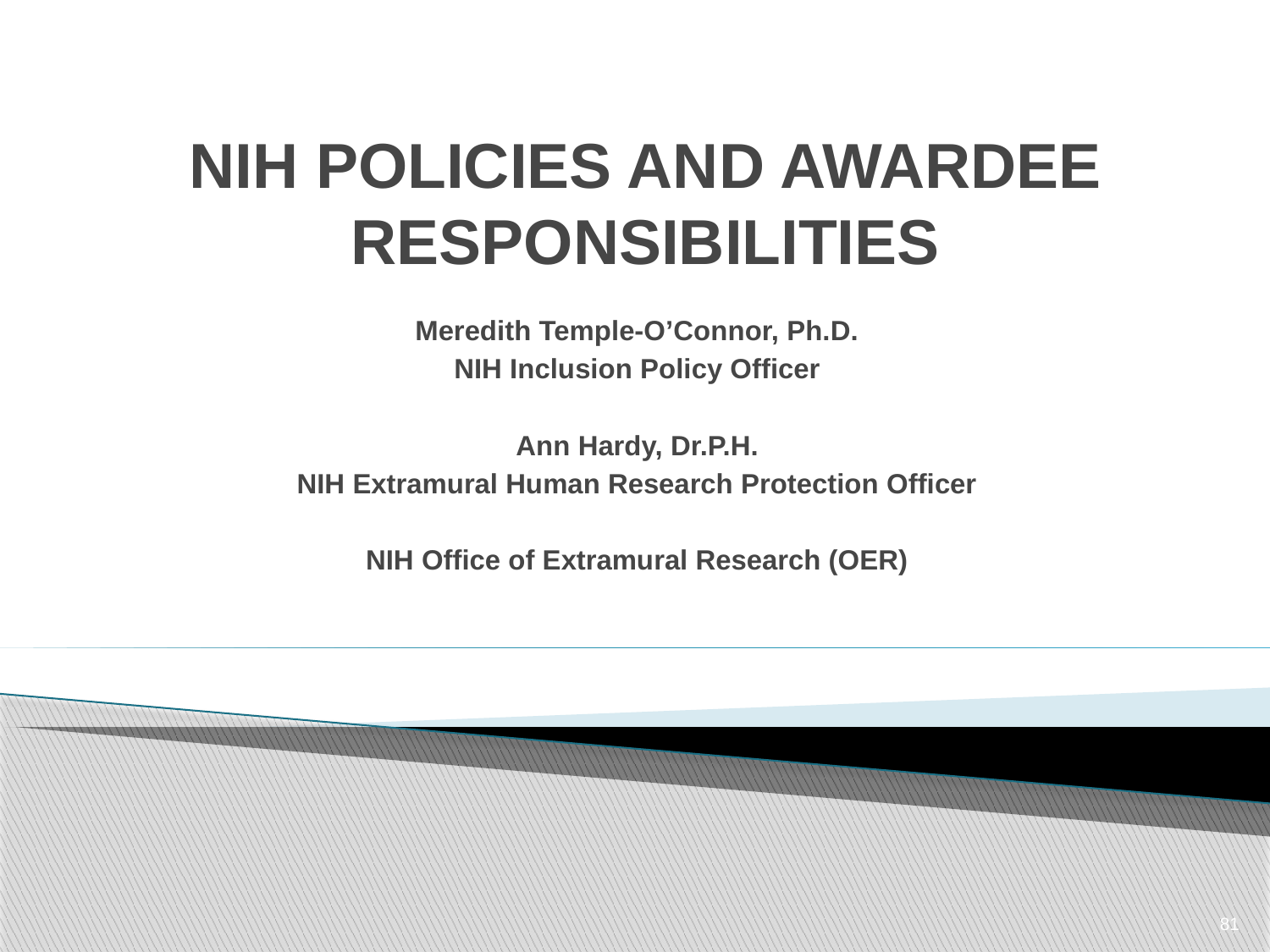

# NIH POLICIES AND AWARDEE RESPONSIBILITIES
Meredith Temple-O’Connor, Ph.D.
NIH Inclusion Policy Officer

Ann Hardy, Dr.P.H.
NIH Extramural Human Research Protection Officer

NIH Office of Extramural Research (OER)
81